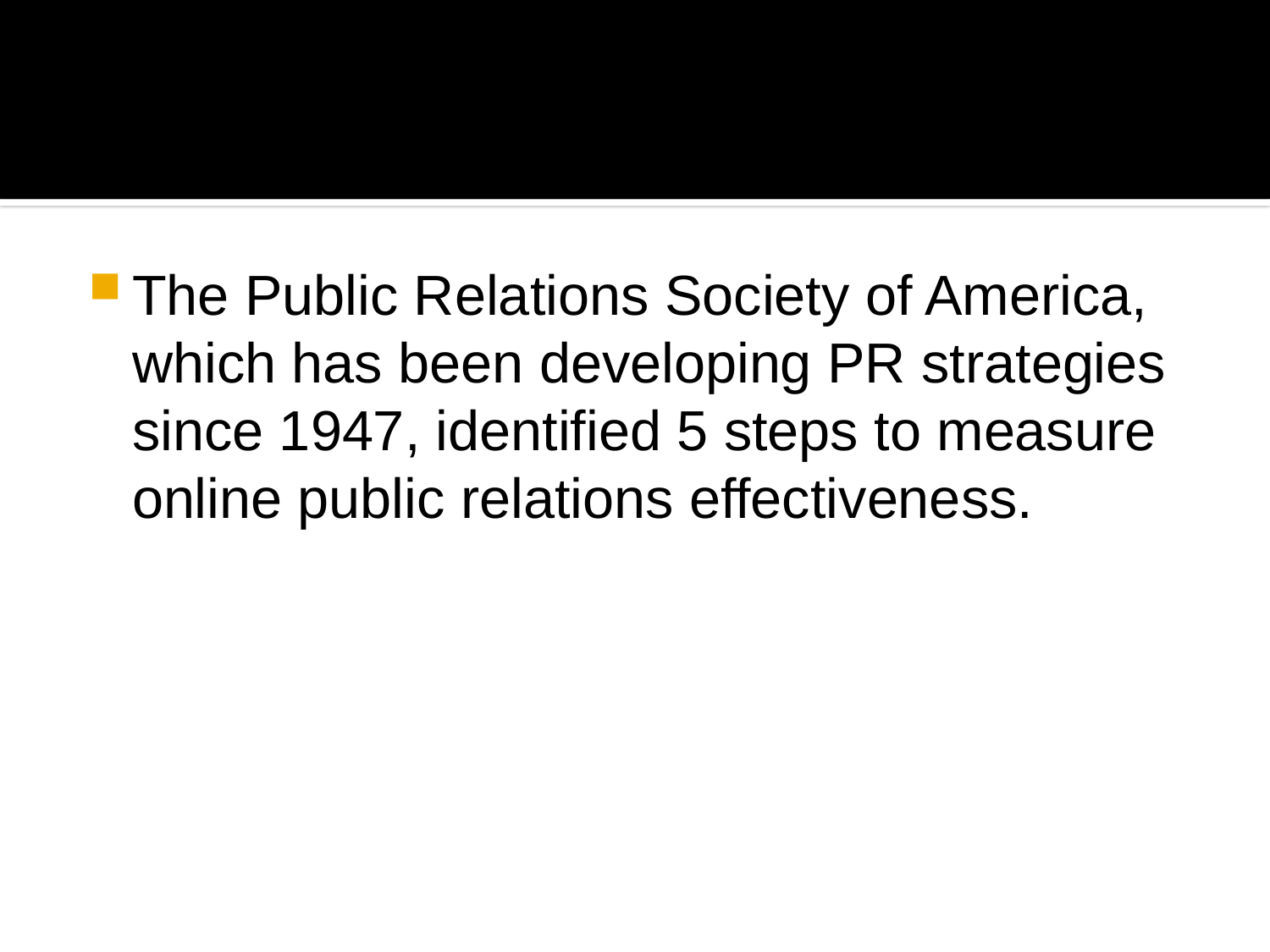

#
The Public Relations Society of America, which has been developing PR strategies since 1947, identified 5 steps to measure online public relations effectiveness.